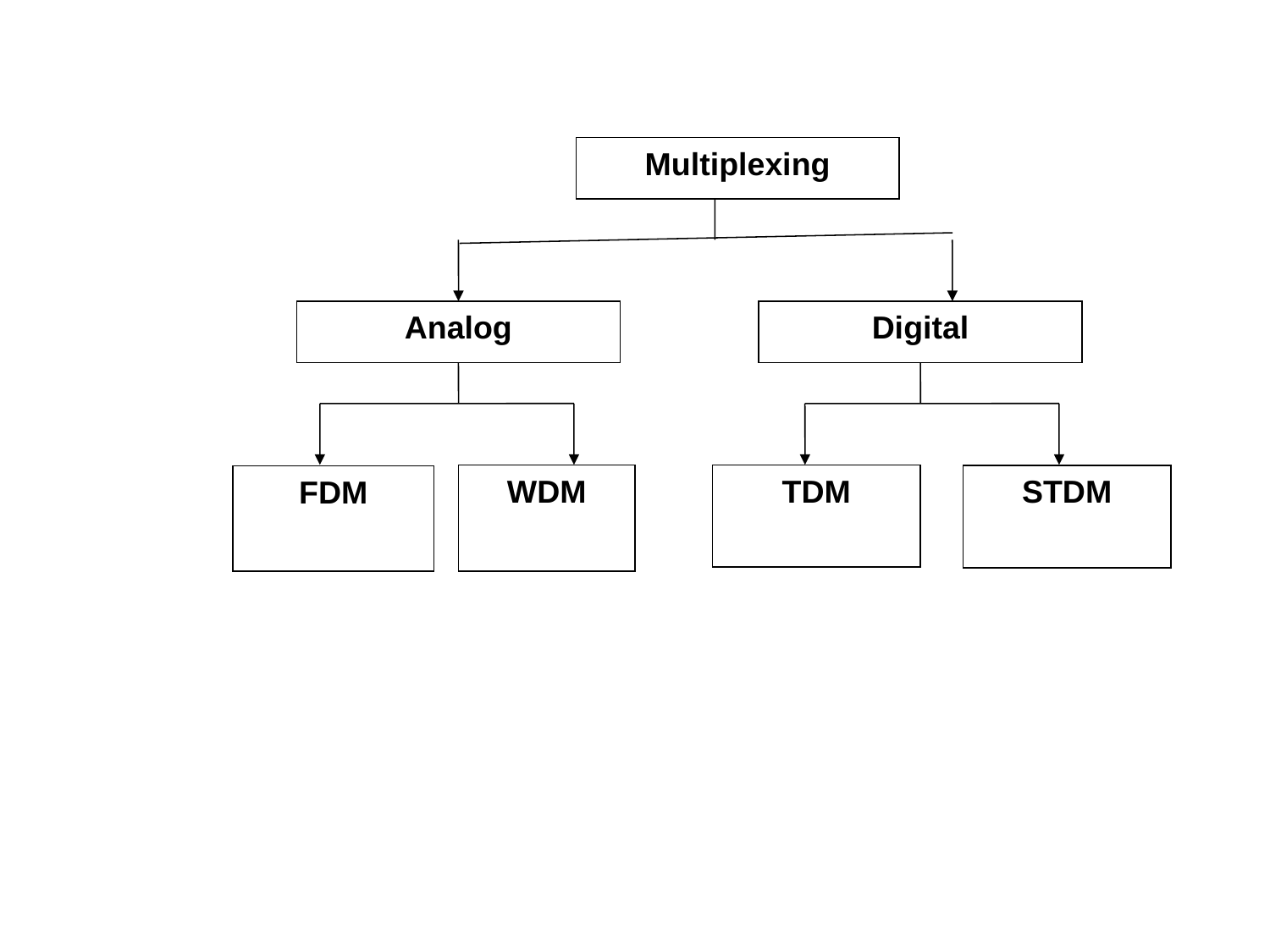

Multiplexing

Analog
Digital

WDM
TDM
STDM
FDM